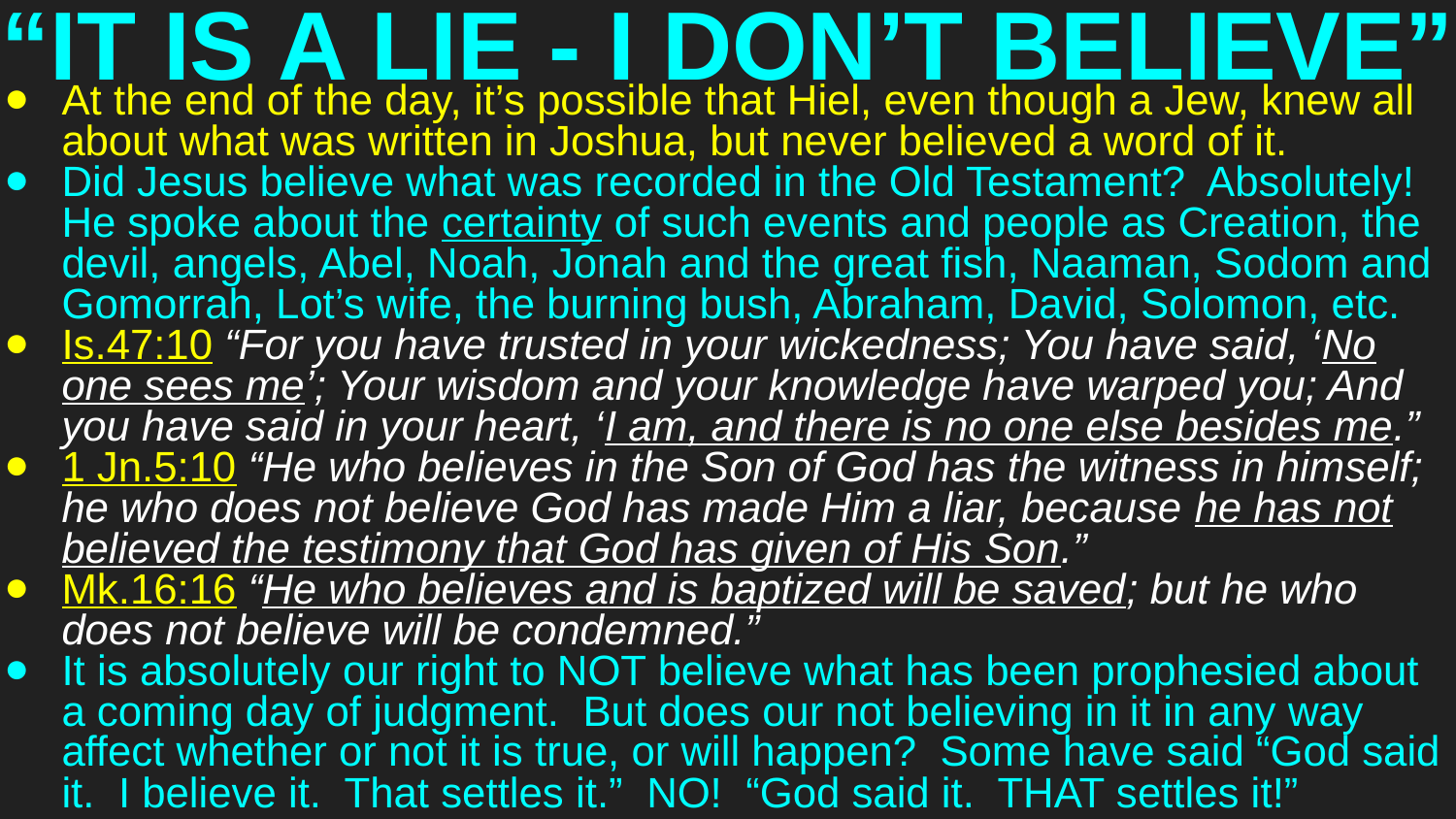

# “IT IS A LIE - I DON’T BELIEVE”
At the end of the day, it’s possible that Hiel, even though a Jew, knew all about what was written in Joshua, but never believed a word of it.
Did Jesus believe what was recorded in the Old Testament?  Absolutely!  He spoke about the certainty of such events and people as Creation, the devil, angels, Abel, Noah, Jonah and the great fish, Naaman, Sodom and Gomorrah, Lot’s wife, the burning bush, Abraham, David, Solomon, etc.
Is.47:10 “For you have trusted in your wickedness; You have said, ‘No one sees me’; Your wisdom and your knowledge have warped you; And you have said in your heart, ‘I am, and there is no one else besides me.”
1 Jn.5:10 “He who believes in the Son of God has the witness in himself; he who does not believe God has made Him a liar, because he has not believed the testimony that God has given of His Son.”
Mk.16:16 “He who believes and is baptized will be saved; but he who does not believe will be condemned.”
It is absolutely our right to NOT believe what has been prophesied about a coming day of judgment.  But does our not believing in it in any way affect whether or not it is true, or will happen?  Some have said “God said it.  I believe it.  That settles it.”  NO!  “God said it.  THAT settles it!”